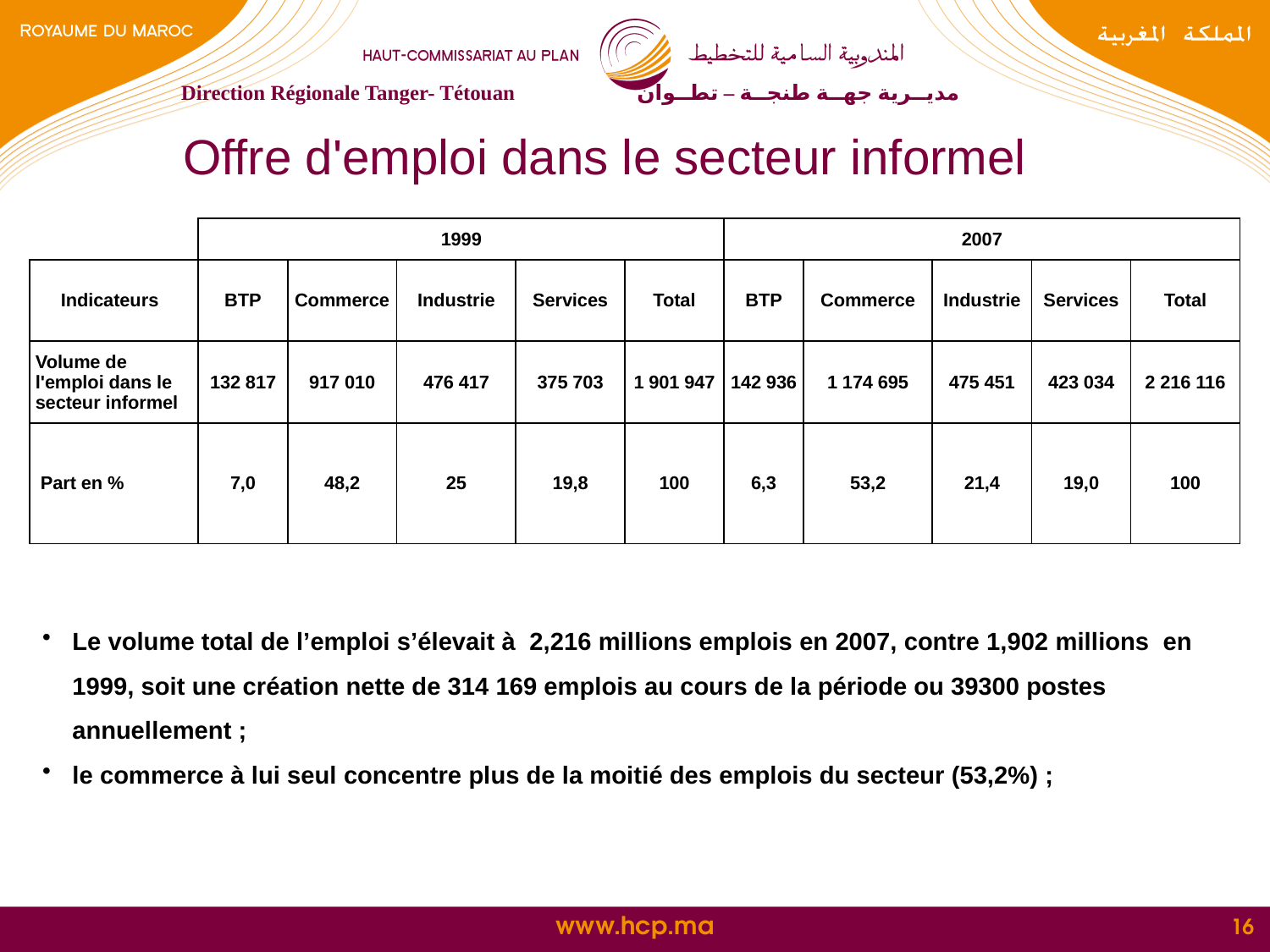

Direction Régionale Tanger- Tétouan                       مديــرية جهــة طنجــة – تطــوان

Offre d'emploi dans le secteur informel
|  | 1999 |  |  |  |  | 2007 |  |  |  |  |
| --- | --- | --- | --- | --- | --- | --- | --- | --- | --- | --- |
| Indicateurs | BTP | Commerce | Industrie | Services | Total | BTP | Commerce | Industrie | Services | Total |
| Volume de l'emploi dans le secteur informel | 132 817 | 917 010 | 476 417 | 375 703 | 1 901 947 | 142 936 | 1 174 695 | 475 451 | 423 034 | 2 216 116 |
| Part en % | 7,0 | 48,2 | 25 | 19,8 | 100 | 6,3 | 53,2 | 21,4 | 19,0 | 100 |
Le volume total de l’emploi s’élevait à  2,216 millions emplois en 2007, contre 1,902 millions  en 1999, soit une création nette de 314 169 emplois au cours de la période ou 39300 postes annuellement ;
le commerce à lui seul concentre plus de la moitié des emplois du secteur (53,2%) ;

16